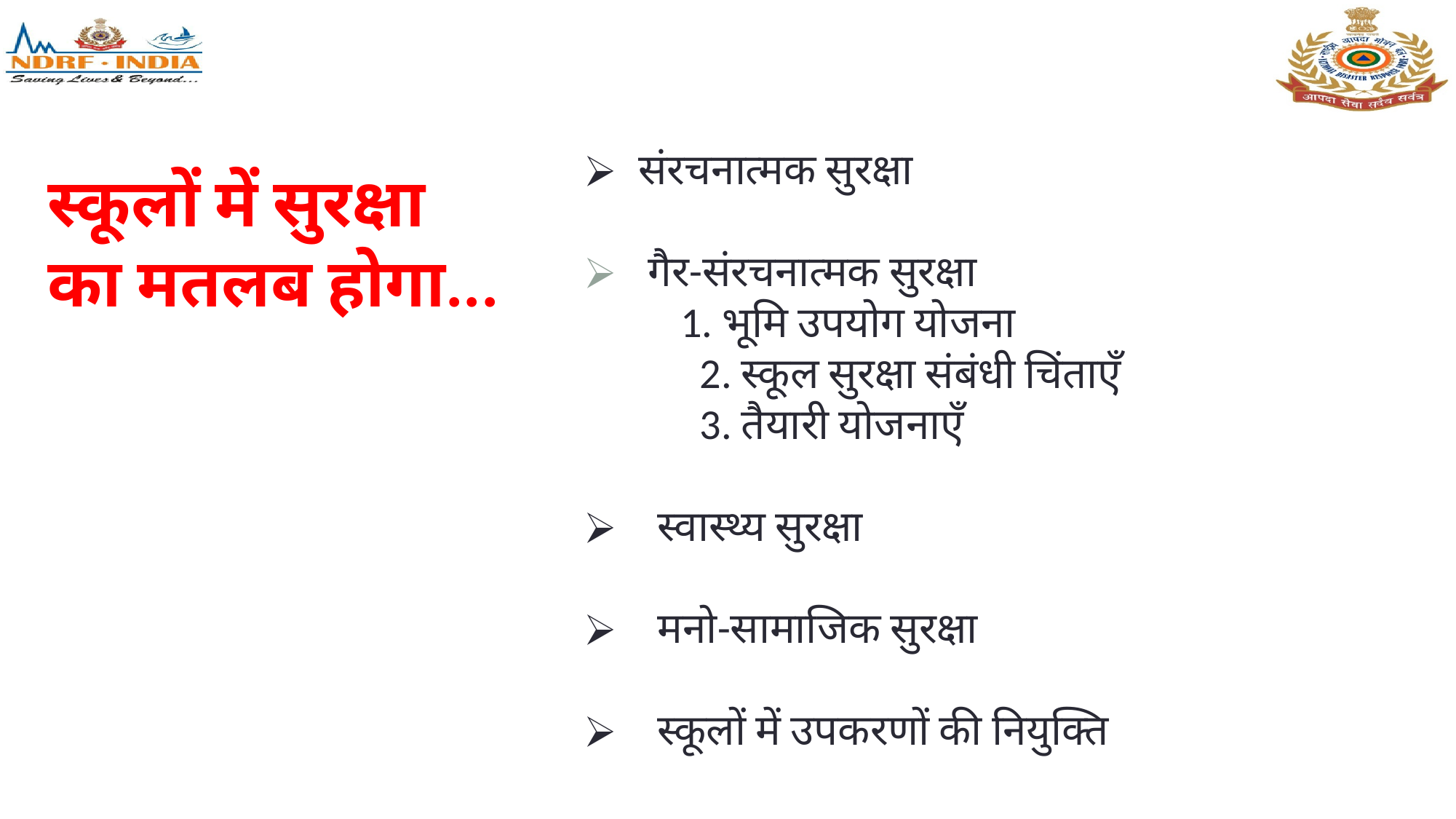

संरचनात्मक सुरक्षा

 गैर-संरचनात्मक सुरक्षा
          1. भूमि उपयोग योजना
            2. स्कूल सुरक्षा संबंधी चिंताएँ
            3. तैयारी योजनाएँ

  स्वास्थ्य सुरक्षा

  मनो-सामाजिक सुरक्षा

  स्कूलों में उपकरणों की नियुक्ति
स्कूलों में सुरक्षा
का मतलब होगा...